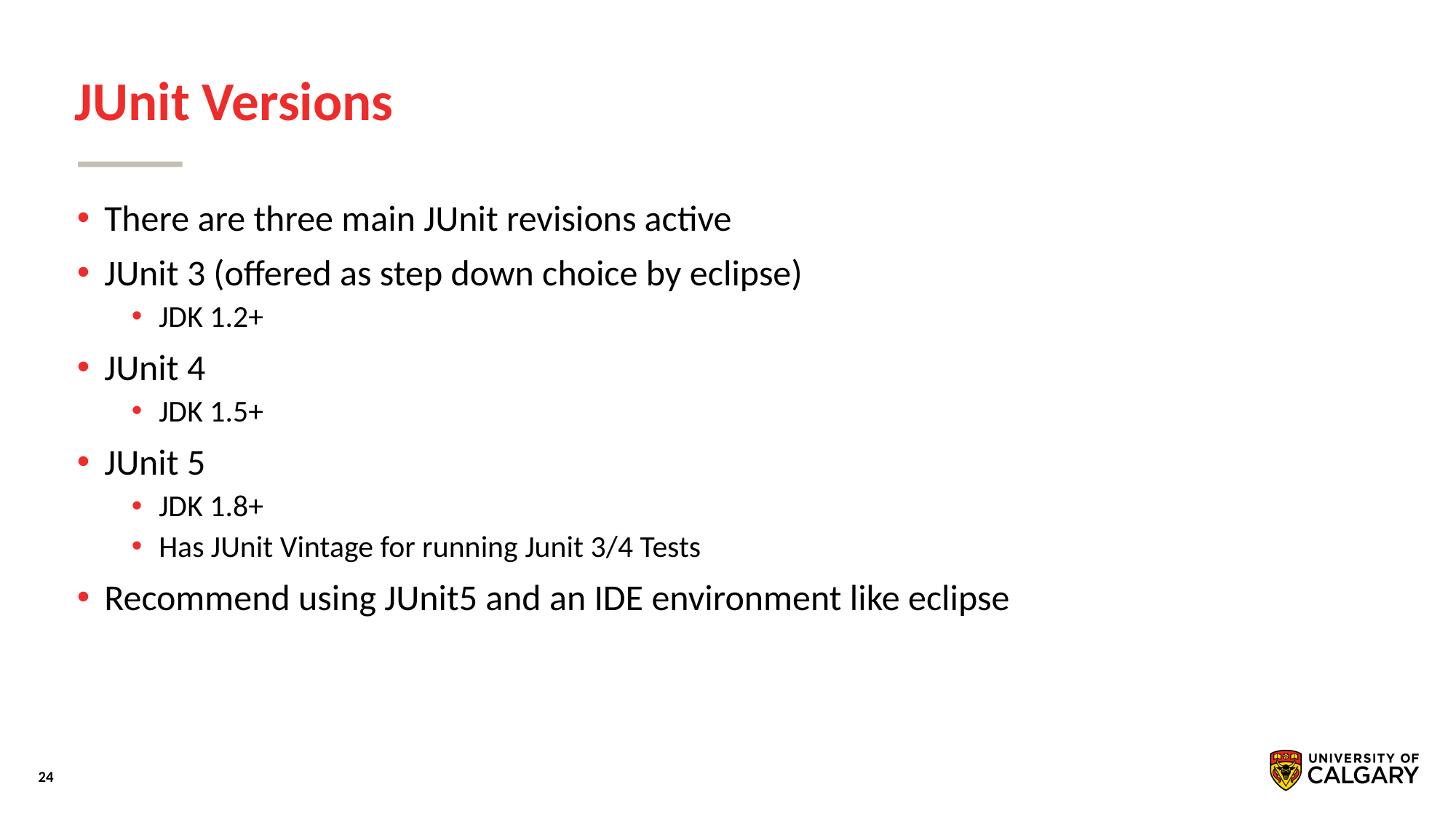

# JUnit Versions
There are three main JUnit revisions active
JUnit 3 (offered as step down choice by eclipse)
JDK 1.2+
JUnit 4
JDK 1.5+
JUnit 5
JDK 1.8+
Has JUnit Vintage for running Junit 3/4 Tests
Recommend using JUnit5 and an IDE environment like eclipse